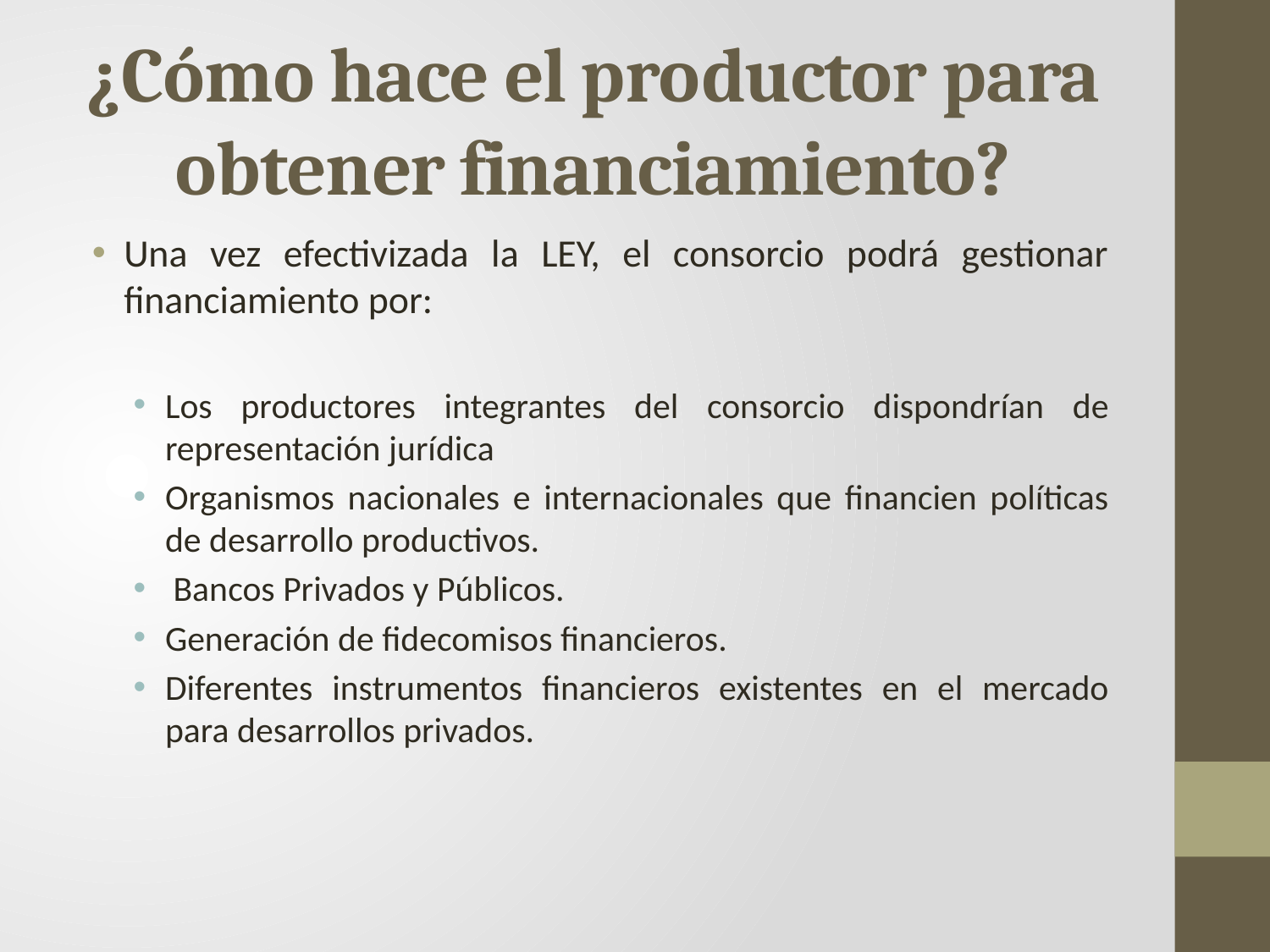

# ¿Cómo hace el productor para obtener financiamiento?
Una vez efectivizada la LEY, el consorcio podrá gestionar financiamiento por:

Los productores integrantes del consorcio dispondrían de representación jurídica
Organismos nacionales e internacionales que financien políticas de desarrollo productivos.
 Bancos Privados y Públicos.
Generación de fidecomisos financieros.
Diferentes instrumentos financieros existentes en el mercado para desarrollos privados.